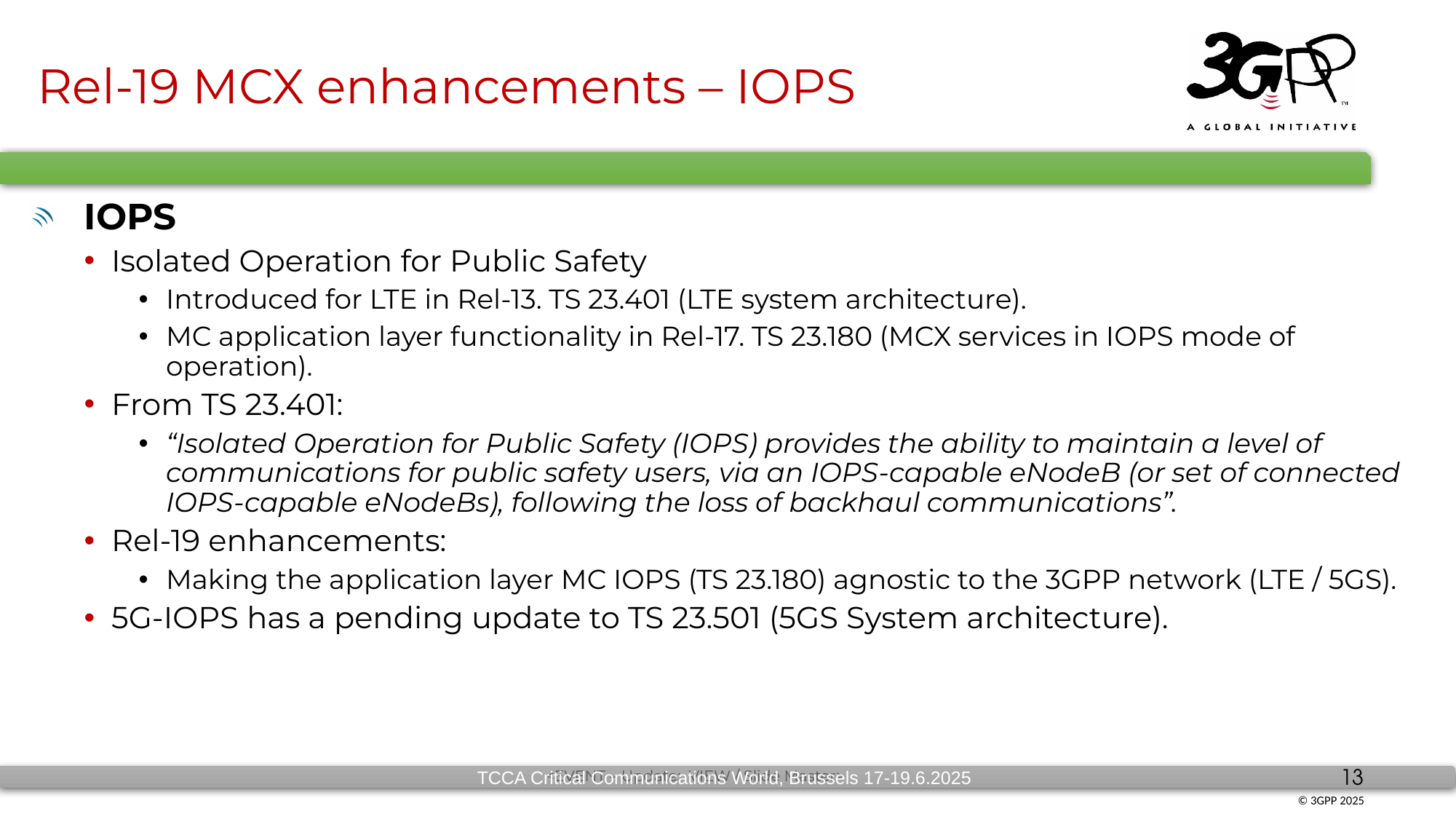

# Rel-19 MCX enhancements – IOPS
IOPS
Isolated Operation for Public Safety
Introduced for LTE in Rel-13. TS 23.401 (LTE system architecture).
MC application layer functionality in Rel-17. TS 23.180 (MCX services in IOPS mode of operation).
From TS 23.401:
“Isolated Operation for Public Safety (IOPS) provides the ability to maintain a level of communications for public safety users, via an IOPS-capable eNodeB (or set of connected IOPS-capable eNodeBs), following the loss of backhaul communications”.
Rel-19 enhancements:
Making the application layer MC IOPS (TS 23.180) agnostic to the 3GPP network (LTE / 5GS).
5G-IOPS has a pending update to TS 23.501 (5GS System architecture).